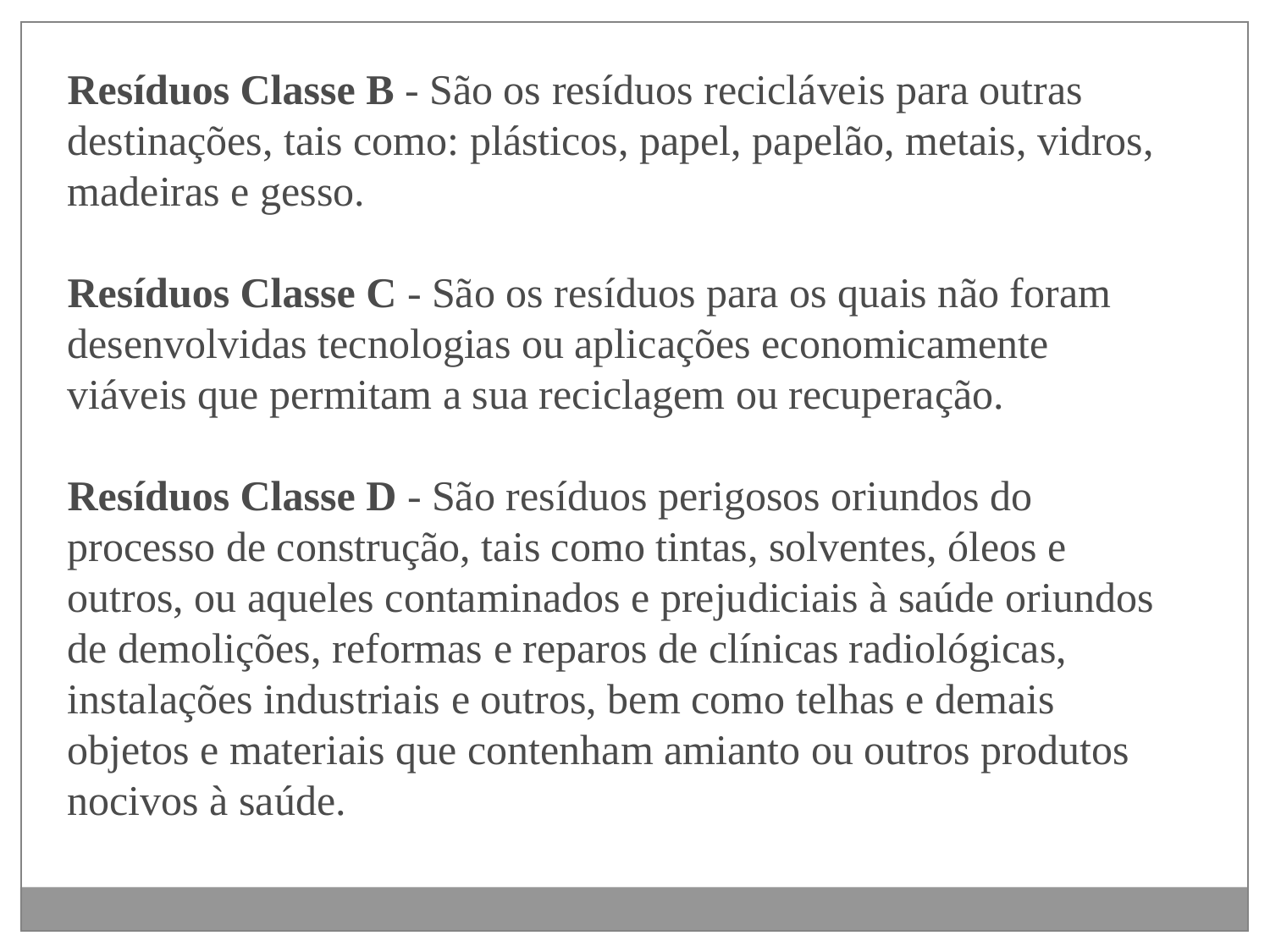

Resíduos Classe B - São os resíduos recicláveis para outras destinações, tais como: plásticos, papel, papelão, metais, vidros, madeiras e gesso.

Resíduos Classe C - São os resíduos para os quais não foram desenvolvidas tecnologias ou aplicações economicamente viáveis que permitam a sua reciclagem ou recuperação.

Resíduos Classe D - São resíduos perigosos oriundos do processo de construção, tais como tintas, solventes, óleos e outros, ou aqueles contaminados e prejudiciais à saúde oriundos de demolições, reformas e reparos de clínicas radiológicas, instalações industriais e outros, bem como telhas e demais objetos e materiais que contenham amianto ou outros produtos nocivos à saúde.